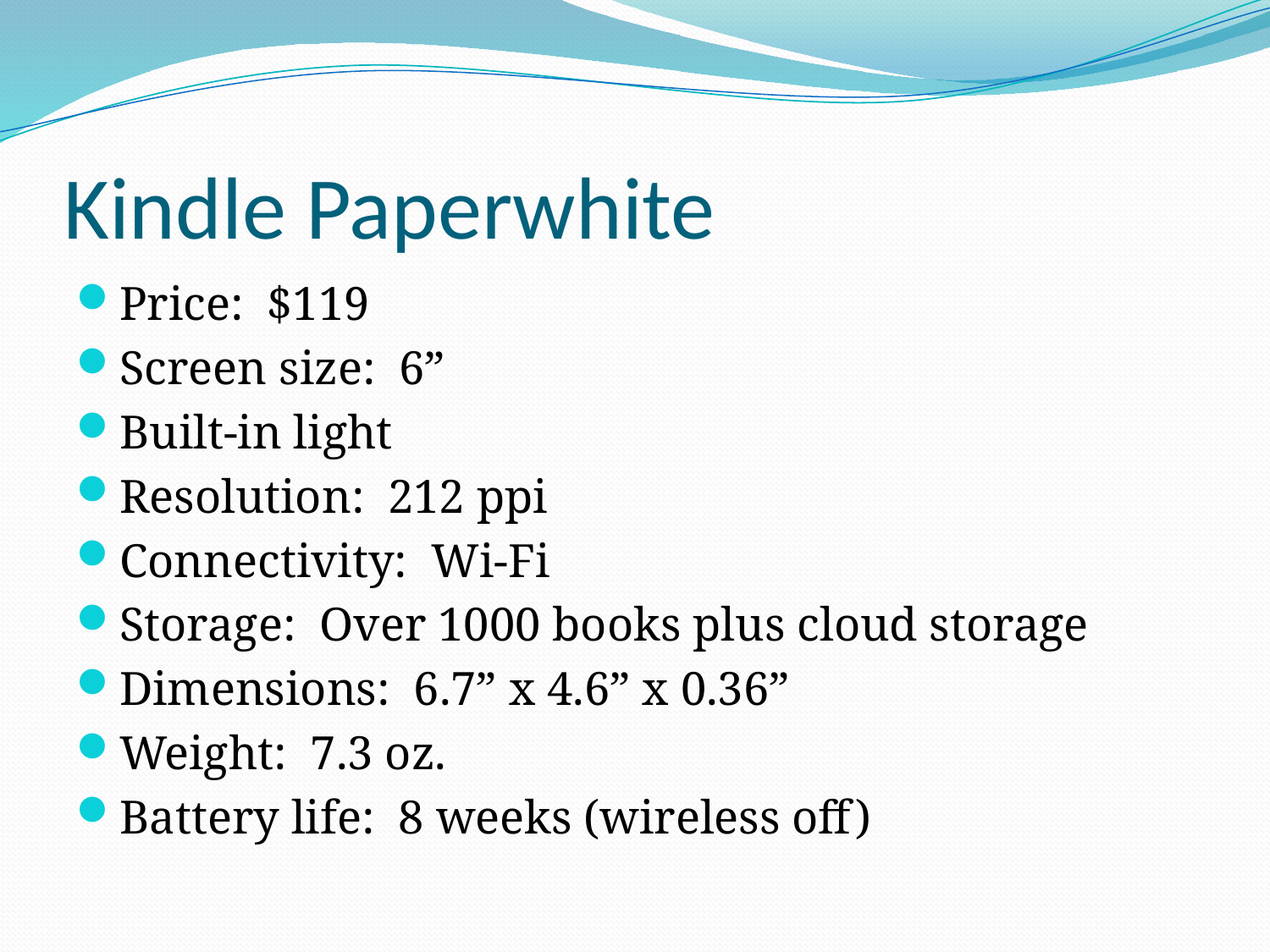

# Kindle Paperwhite
Price:  $119
Screen size:  6”
Built-in light
Resolution:  212 ppi
Connectivity:  Wi-Fi
Storage:  Over 1000 books plus cloud storage
Dimensions:  6.7” x 4.6” x 0.36”
Weight:  7.3 oz.
Battery life:  8 weeks (wireless off)